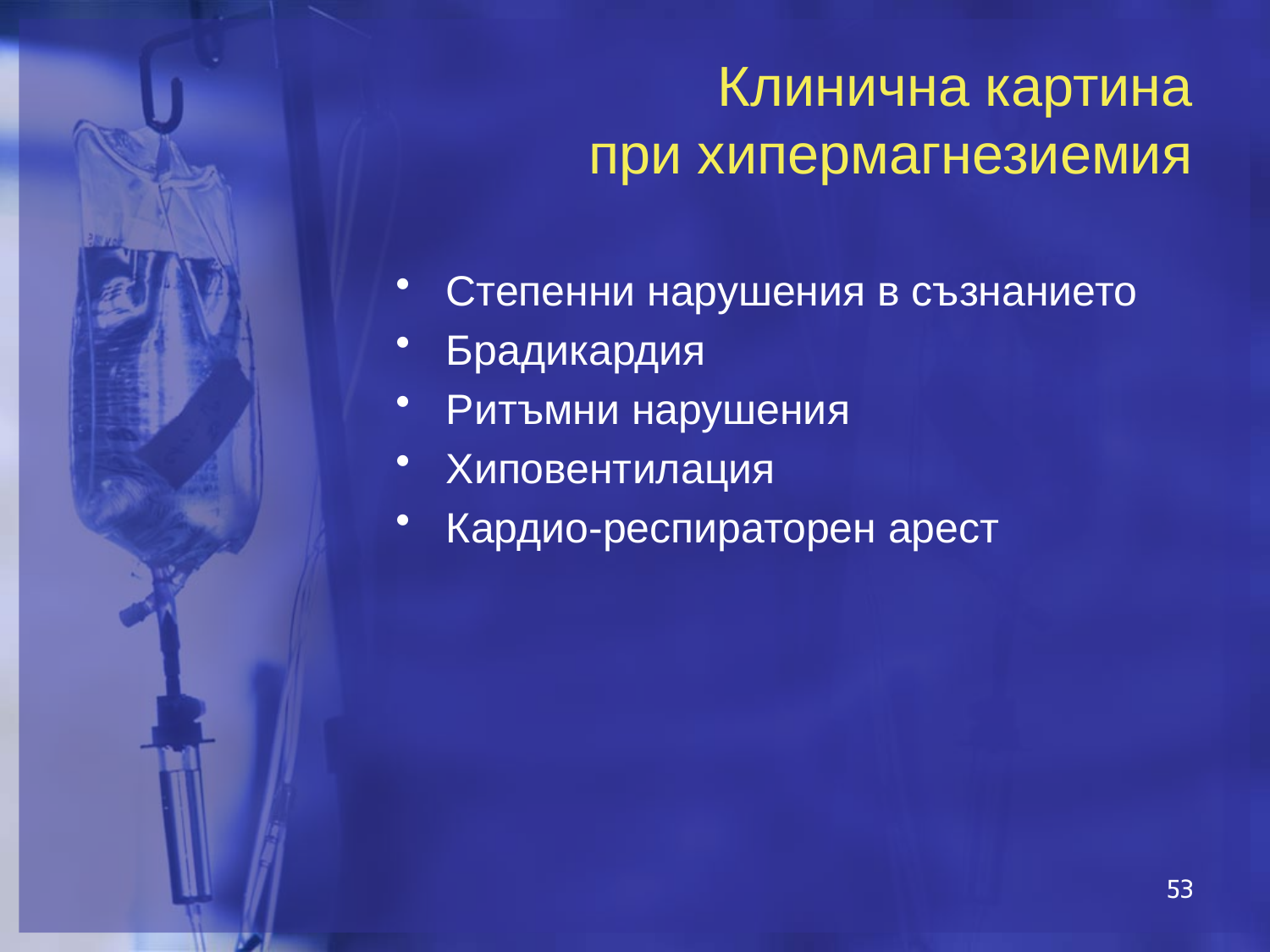

# Клинична картина при хипермагнезиемия
Степенни нарушения в съзнанието
Брадикардия
Ритъмни нарушения
Хиповентилация
Кардио-респираторен арест
53